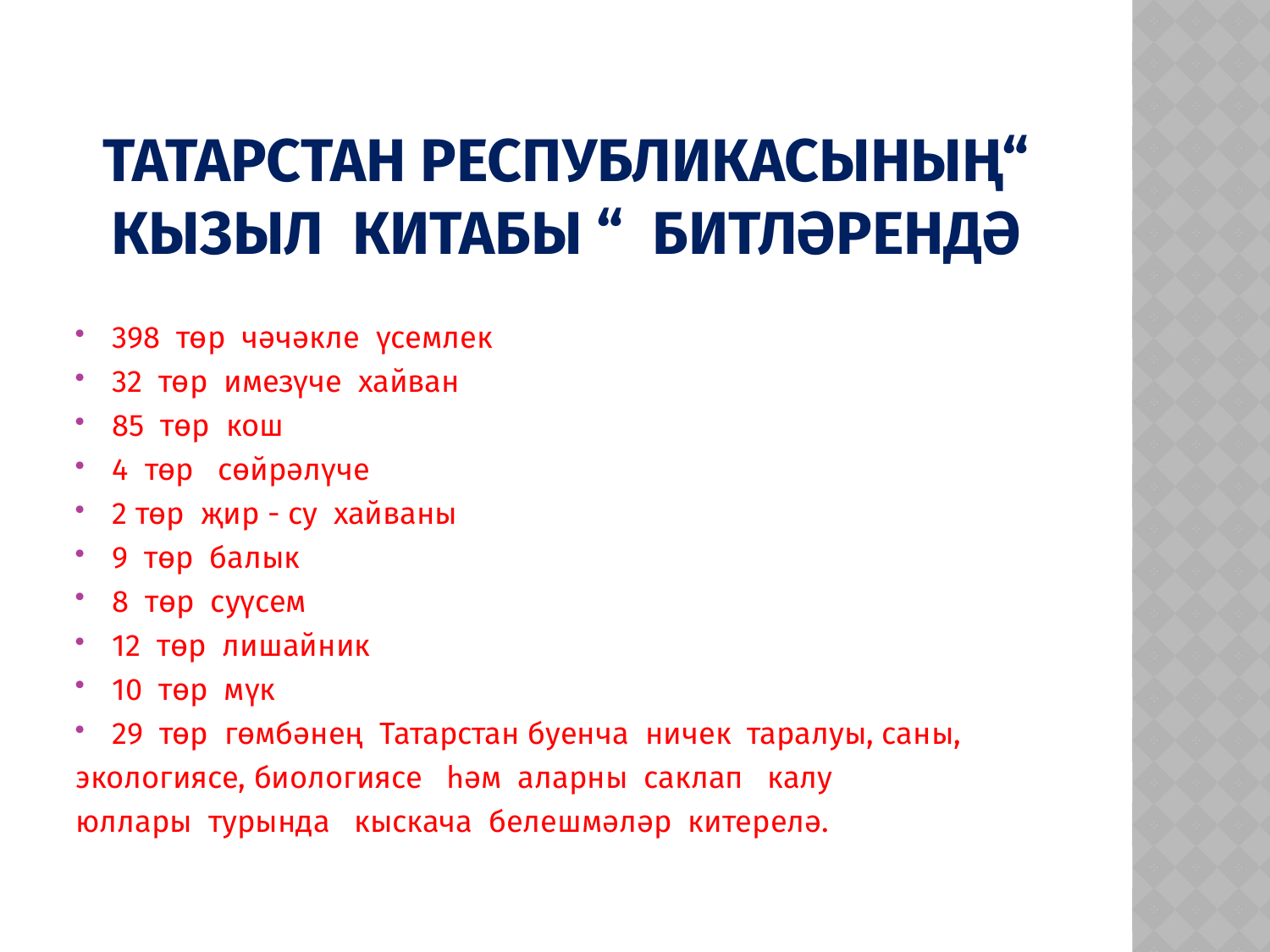

# Татарстан Республикасының“ Кызыл  китабы “  битләрендә

398  төр  чәчәкле  үсемлек
32  төр  имезүче  хайван
85  төр  кош
4  төр   сөйрәлүче
2 төр  җир - су  хайваны
9  төр  балык
8  төр  суүсем
12  төр  лишайник
10  төр  мүк
29  төр  гөмбәнең  Татарстан буенча  ничек  таралуы, саны,
экологиясе, биологиясе   һәм  аларны  саклап   калу
юллары  турында   кыскача  белешмәләр  китерелә.